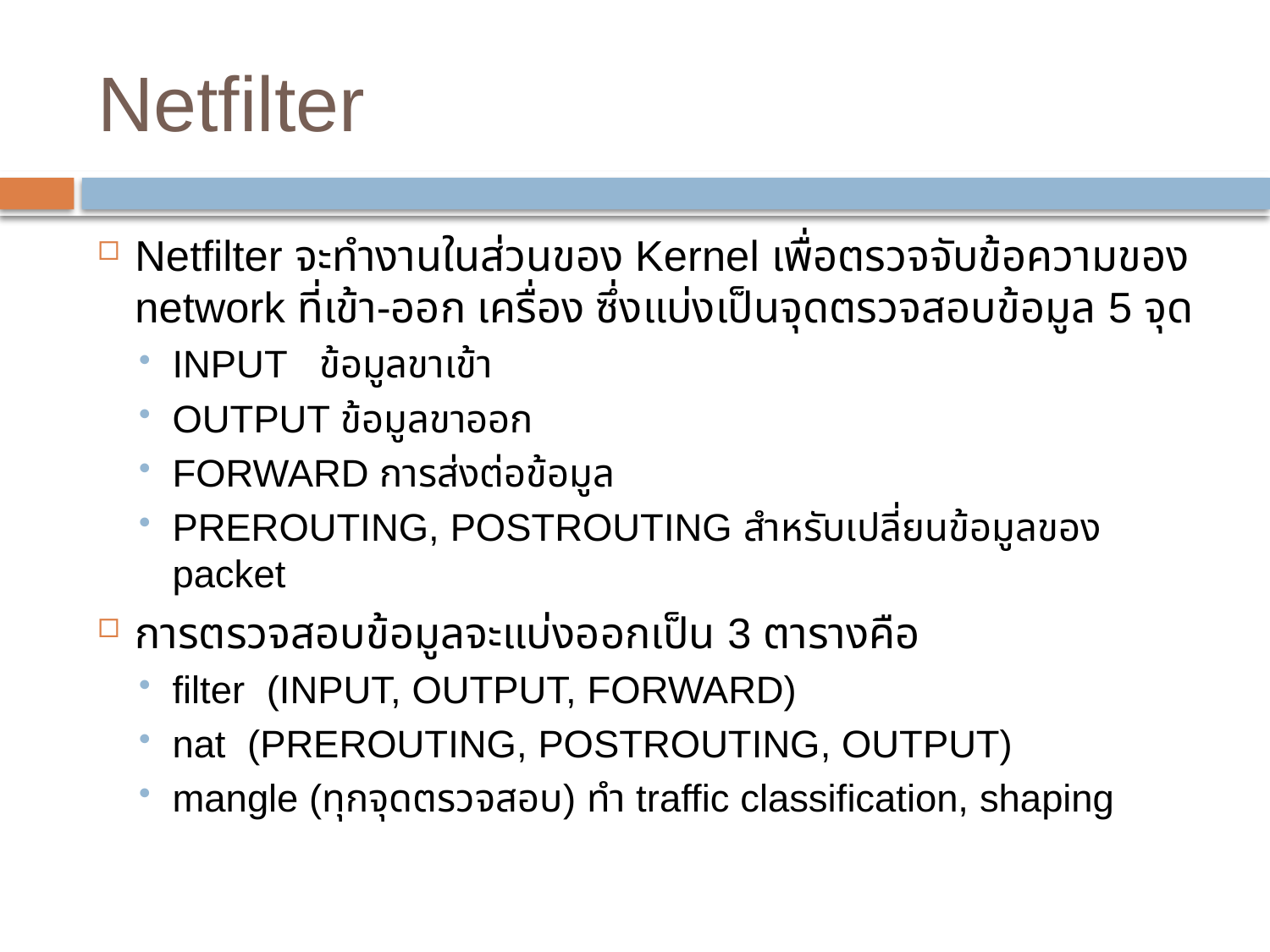

# Netfilter
Netfilter จะทำงานในส่วนของ Kernel เพื่อตรวจจับข้อความของ network ที่เข้า-ออก เครื่อง ซึ่งแบ่งเป็นจุดตรวจสอบข้อมูล 5 จุด
INPUT   ข้อมูลขาเข้า
OUTPUT ข้อมูลขาออก
FORWARD การส่งต่อข้อมูล
PREROUTING, POSTROUTING สำหรับเปลี่ยนข้อมูลของ packet
การตรวจสอบข้อมูลจะแบ่งออกเป็น 3 ตารางคือ
filter  (INPUT, OUTPUT, FORWARD)
nat  (PREROUTING, POSTROUTING, OUTPUT)
mangle (ทุกจุดตรวจสอบ) ทำ traffic classification, shaping